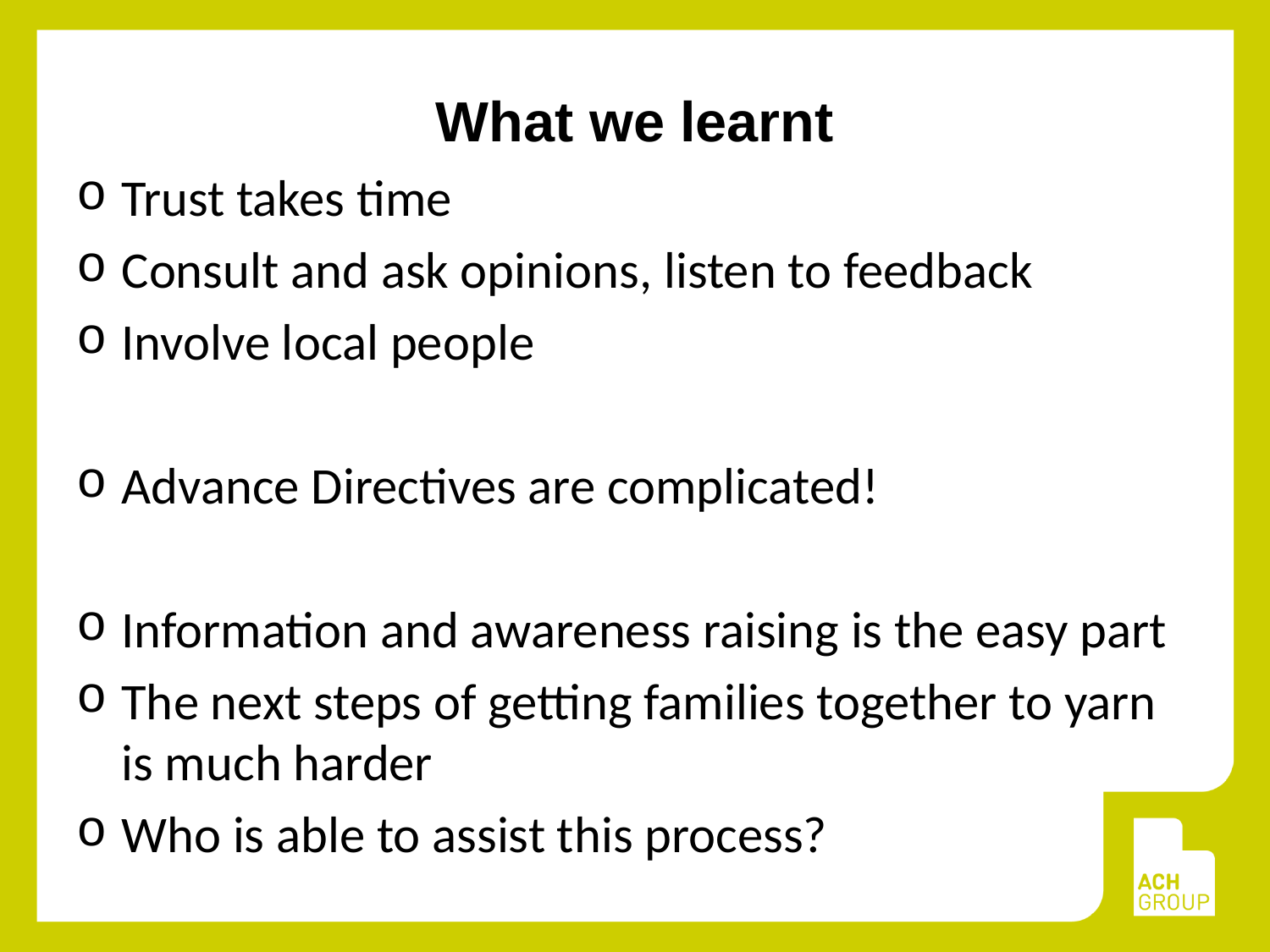

# What we learnt
Trust takes time
Consult and ask opinions, listen to feedback
Involve local people

Advance Directives are complicated!

Information and awareness raising is the easy part
The next steps of getting families together to yarn is much harder
Who is able to assist this process?